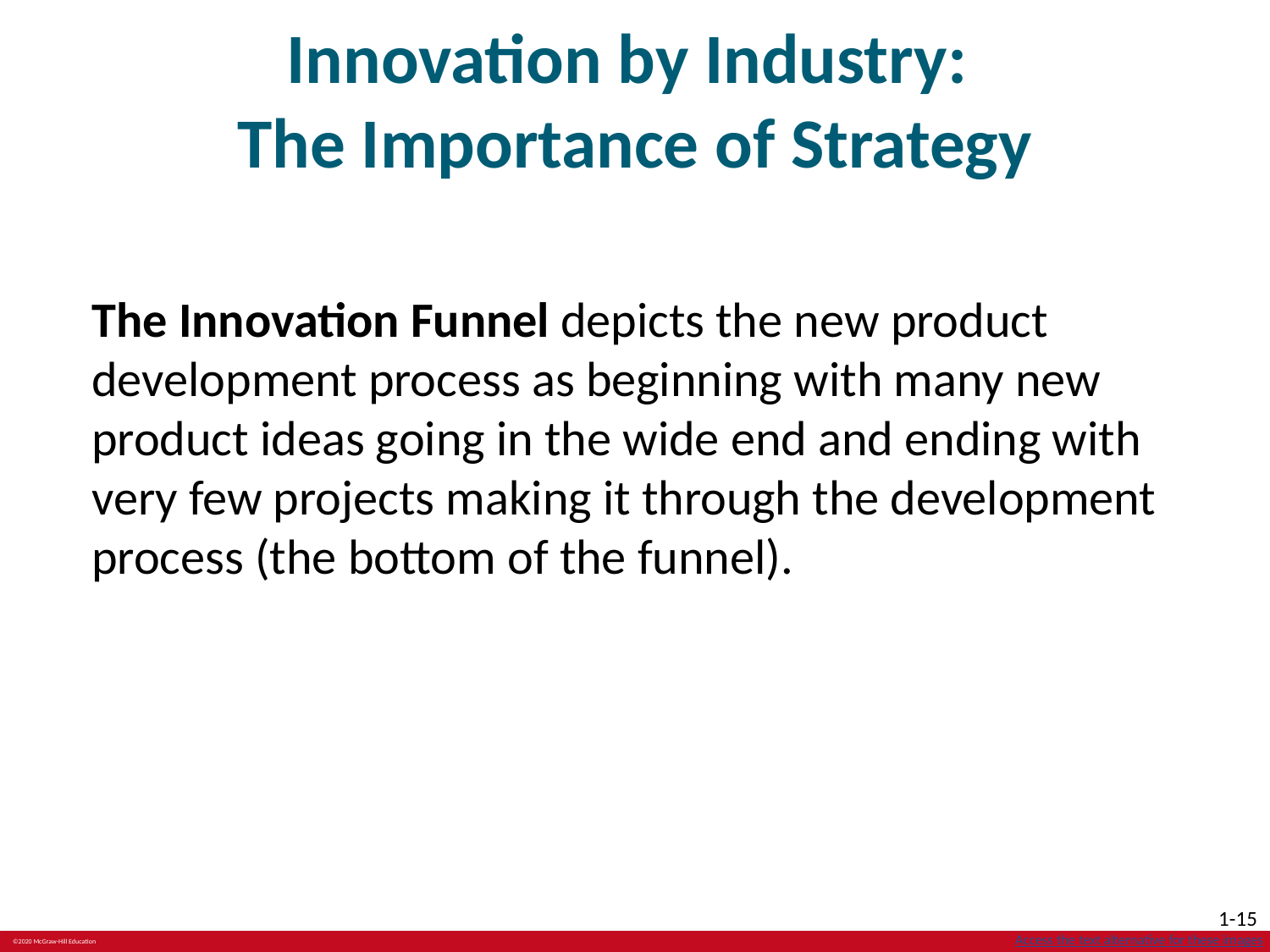

# Innovation by Industry: The Importance of Strategy

The Innovation Funnel depicts the new product development process as beginning with many new product ideas going in the wide end and ending with very few projects making it through the development process (the bottom of the funnel).

Access the text alternative for these images